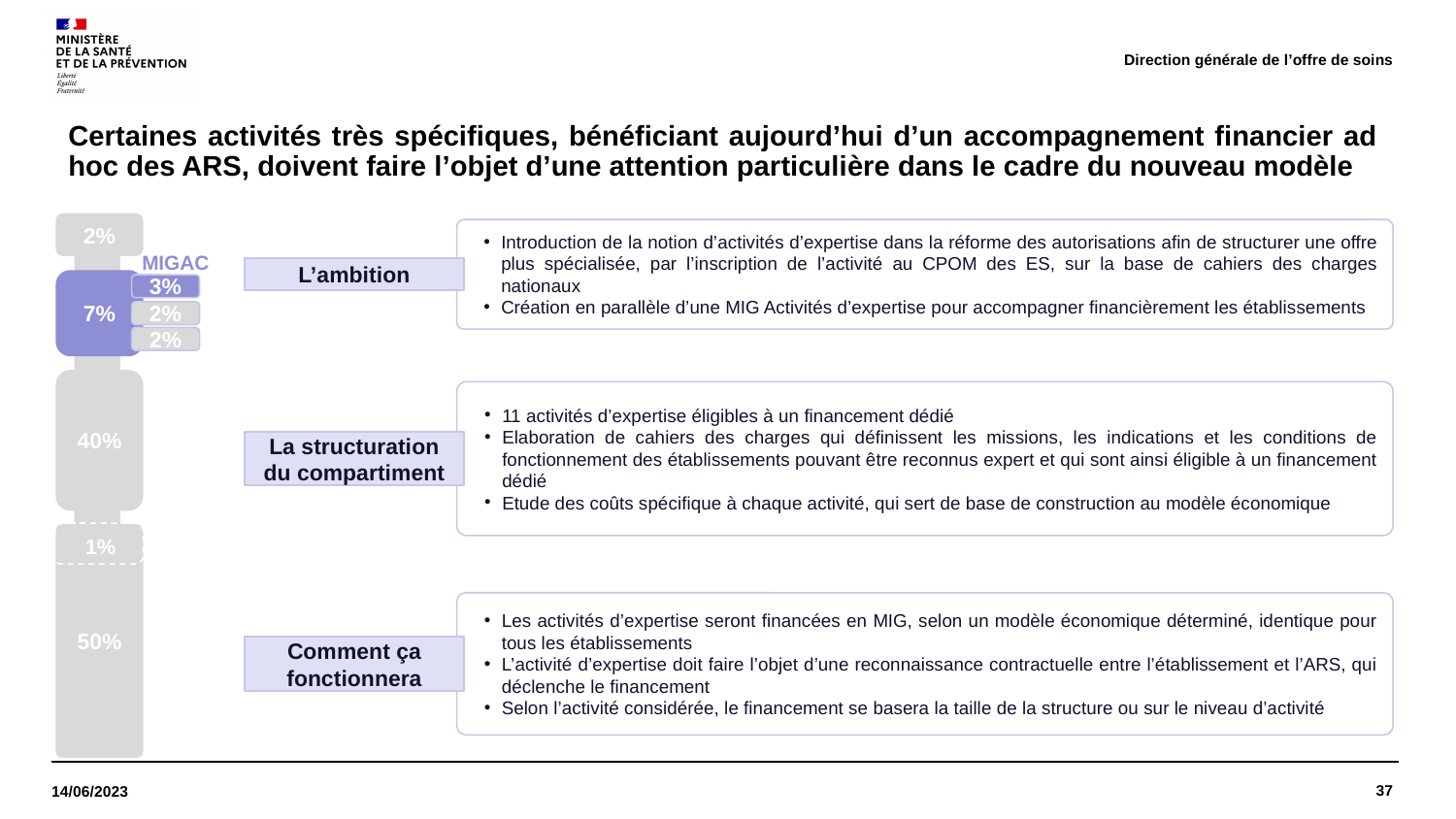

Direction générale de l’offre de soins
# Certaines activités très spécifiques, bénéficiant aujourd’hui d’un accompagnement financier ad hoc des ARS, doivent faire l’objet d’une attention particulière dans le cadre du nouveau modèle
2%
Introduction de la notion d’activités d’expertise dans la réforme des autorisations afin de structurer une offre plus spécialisée, par l’inscription de l’activité au CPOM des ES, sur la base de cahiers des charges nationaux
Création en parallèle d’une MIG Activités d’expertise pour accompagner financièrement les établissements

MIGAC
L’ambition
7%
3%
2%
2%
40%
11 activités d’expertise éligibles à un financement dédié
Elaboration de cahiers des charges qui définissent les missions, les indications et les conditions de fonctionnement des établissements pouvant être reconnus expert et qui sont ainsi éligible à un financement dédié
Etude des coûts spécifique à chaque activité, qui sert de base de construction au modèle économique
La structuration du compartiment

50%
1%
Les activités d’expertise seront financées en MIG, selon un modèle économique déterminé, identique pour tous les établissements
L’activité d’expertise doit faire l’objet d’une reconnaissance contractuelle entre l’établissement et l’ARS, qui déclenche le financement
Selon l’activité considérée, le financement se basera la taille de la structure ou sur le niveau d’activité
Comment ça fonctionnera
37
14/06/2023